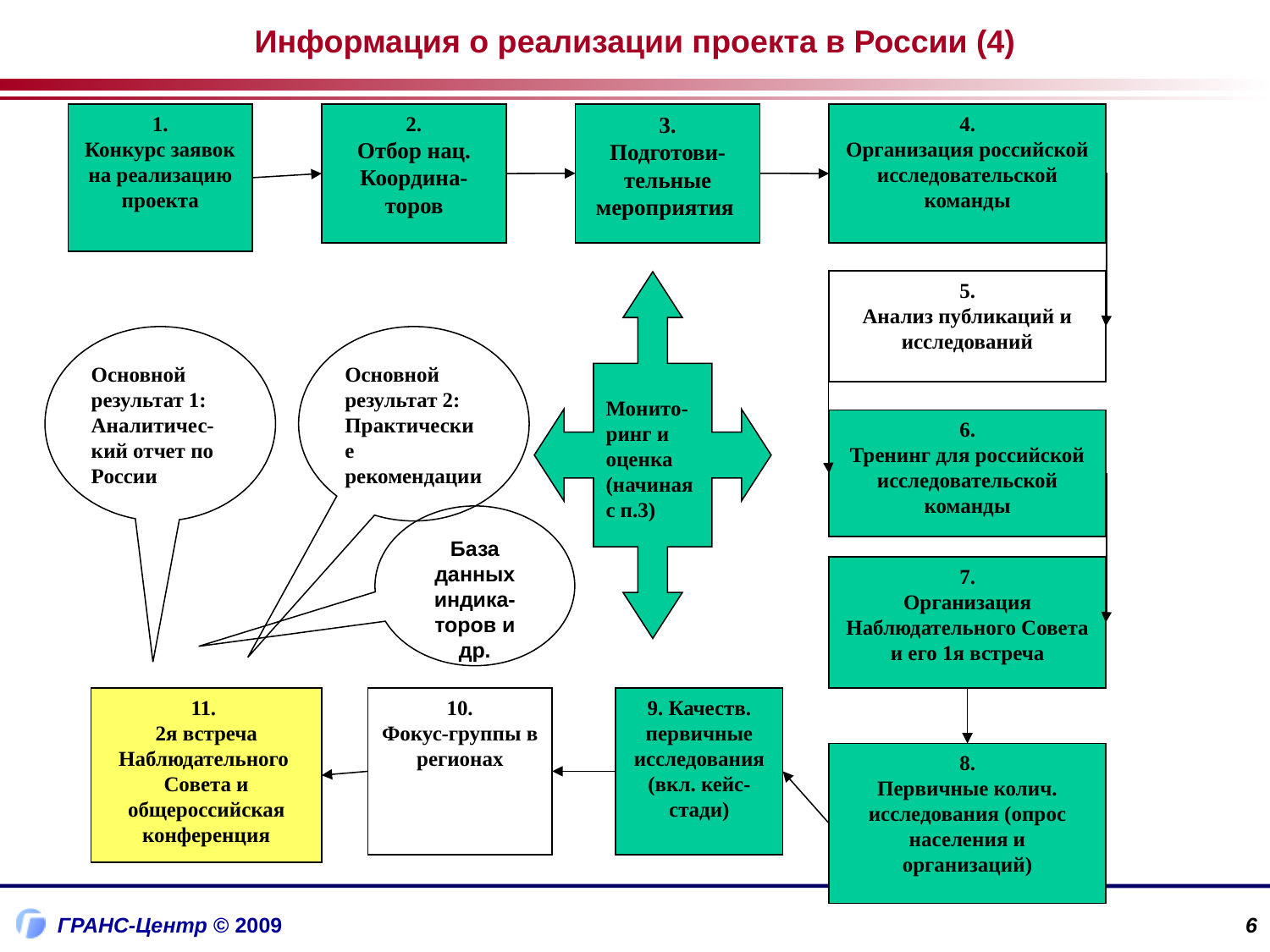

Информация о реализации проекта в России (4)

1.
Конкурс заявок на реализацию проекта
2.
Отбор нац. Координа-торов
3.
Подготови-тельные мероприятия

4.
Организация российской исследовательской команды
5.
Анализ публикаций и исследований

Монито-ринг и оценка
(начиная с п.3)
Основной результат 1: Аналитичес-кий отчет по России
Основной результат 2: Практические рекомендации
6.
Тренинг для российской исследовательской команды

7.
Организация Наблюдательного Совета и его 1я встреча

11.
2я встреча Наблюдательного  Совета и общероссийская конференция

10.
Фокус-группы в регионах

9. Качеств. первичные исследования (вкл. кейс-стади)

8.
Первичные колич. исследования (опрос населения и организаций)

База данных индика-торов и др.

6